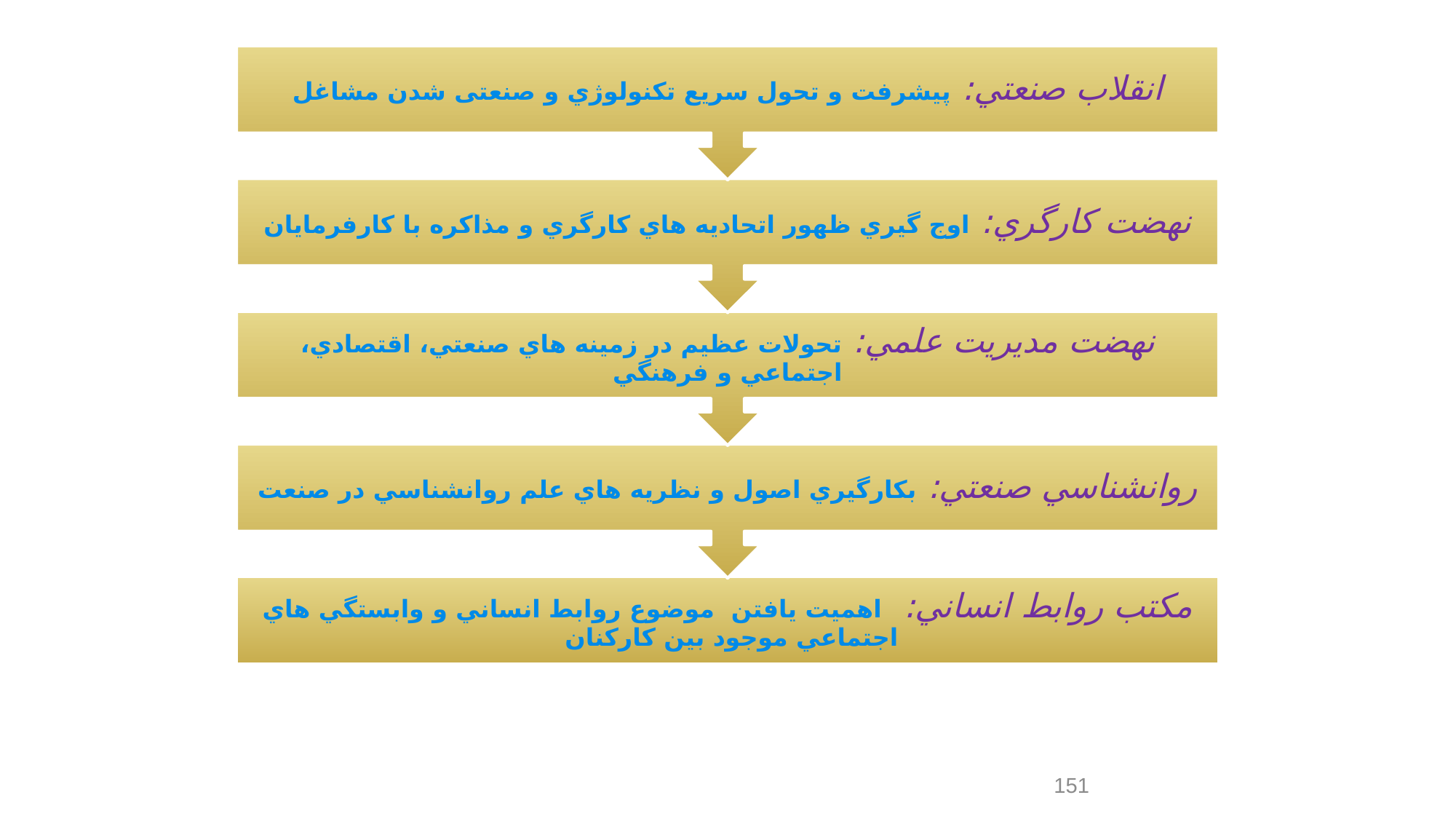

مکتب روابط انساني:  اهميت يافتن  موضوع روابط انساني و وابستگي هاي اجتماعي موجود بين کارکنان
روانشناسي صنعتي: بکارگيري اصول و نظريه هاي علم روانشناسي در صنعت
نهضت مديريت علمي: تحولات عظيم در زمينه هاي صنعتي، اقتصادي، اجتماعي و فرهنگي
نهضت کارگري: اوج گيري ظهور اتحاديه هاي کارگري و مذاکره با کارفرمايان
انقلاب صنعتي: پيشرفت و تحول سريع تکنولوژي و صنعتی شدن مشاغل
151